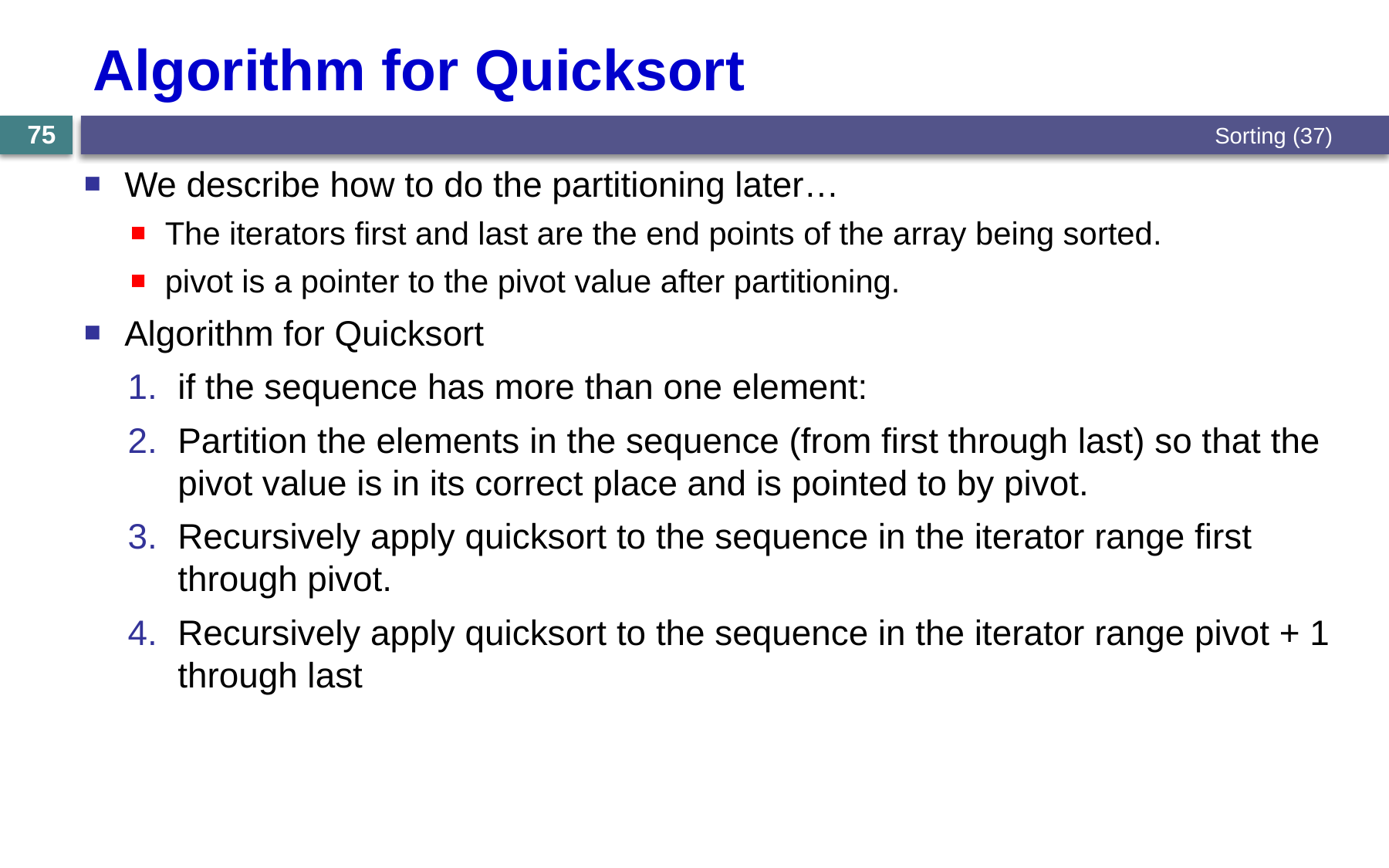

# Algorithm for Quicksort
Sorting (37)
75
We describe how to do the partitioning later…
The iterators first and last are the end points of the array being sorted.
pivot is a pointer to the pivot value after partitioning.
Algorithm for Quicksort
if the sequence has more than one element:
Partition the elements in the sequence (from first through last) so that the pivot value is in its correct place and is pointed to by pivot.
Recursively apply quicksort to the sequence in the iterator range first through pivot.
Recursively apply quicksort to the sequence in the iterator range pivot + 1 through last